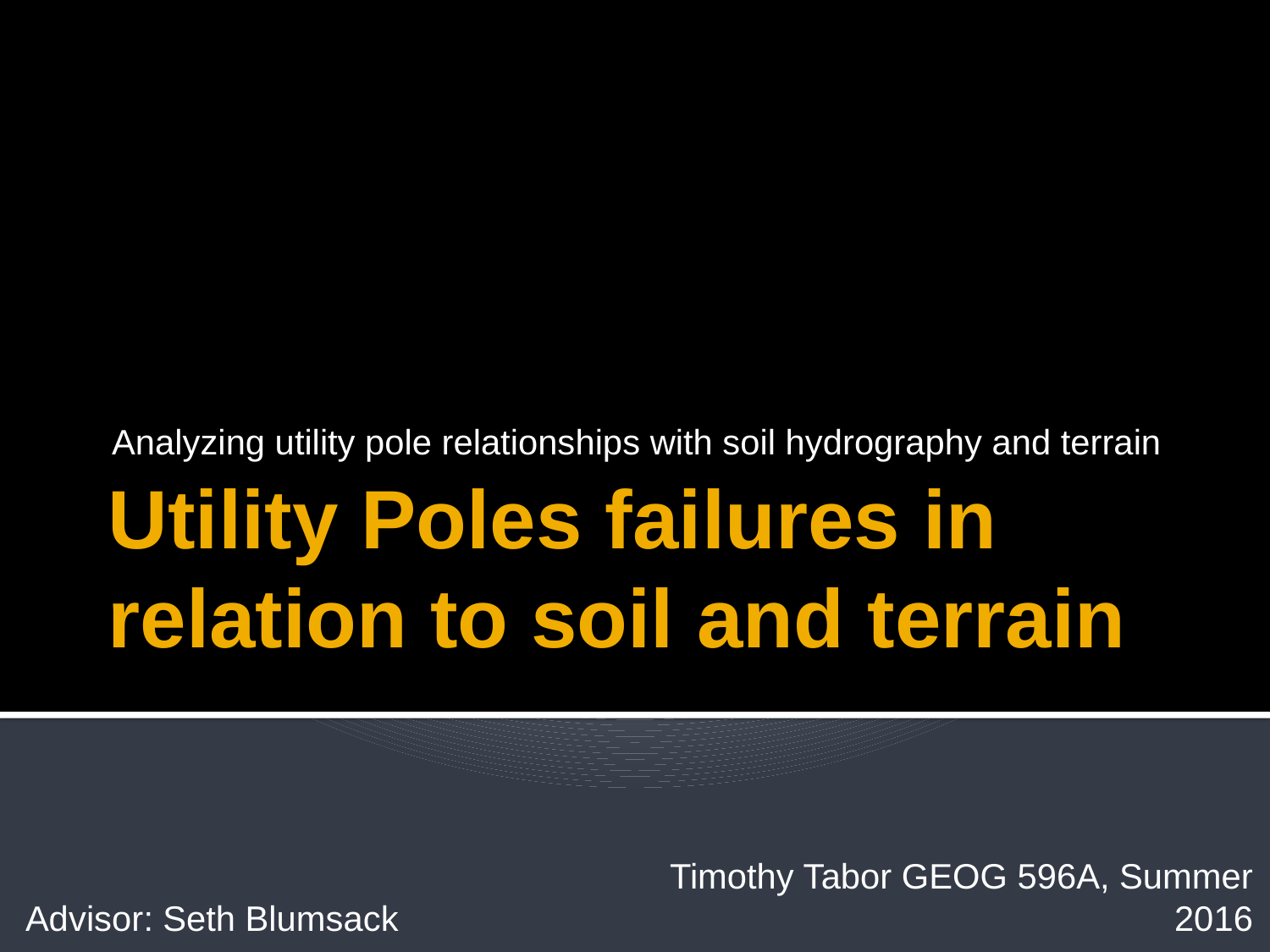

Analyzing utility pole relationships with soil hydrography and terrain
# Utility Poles failures in relation to soil and terrain
Advisor: Seth Blumsack
Timothy Tabor GEOG 596A, Summer 2016